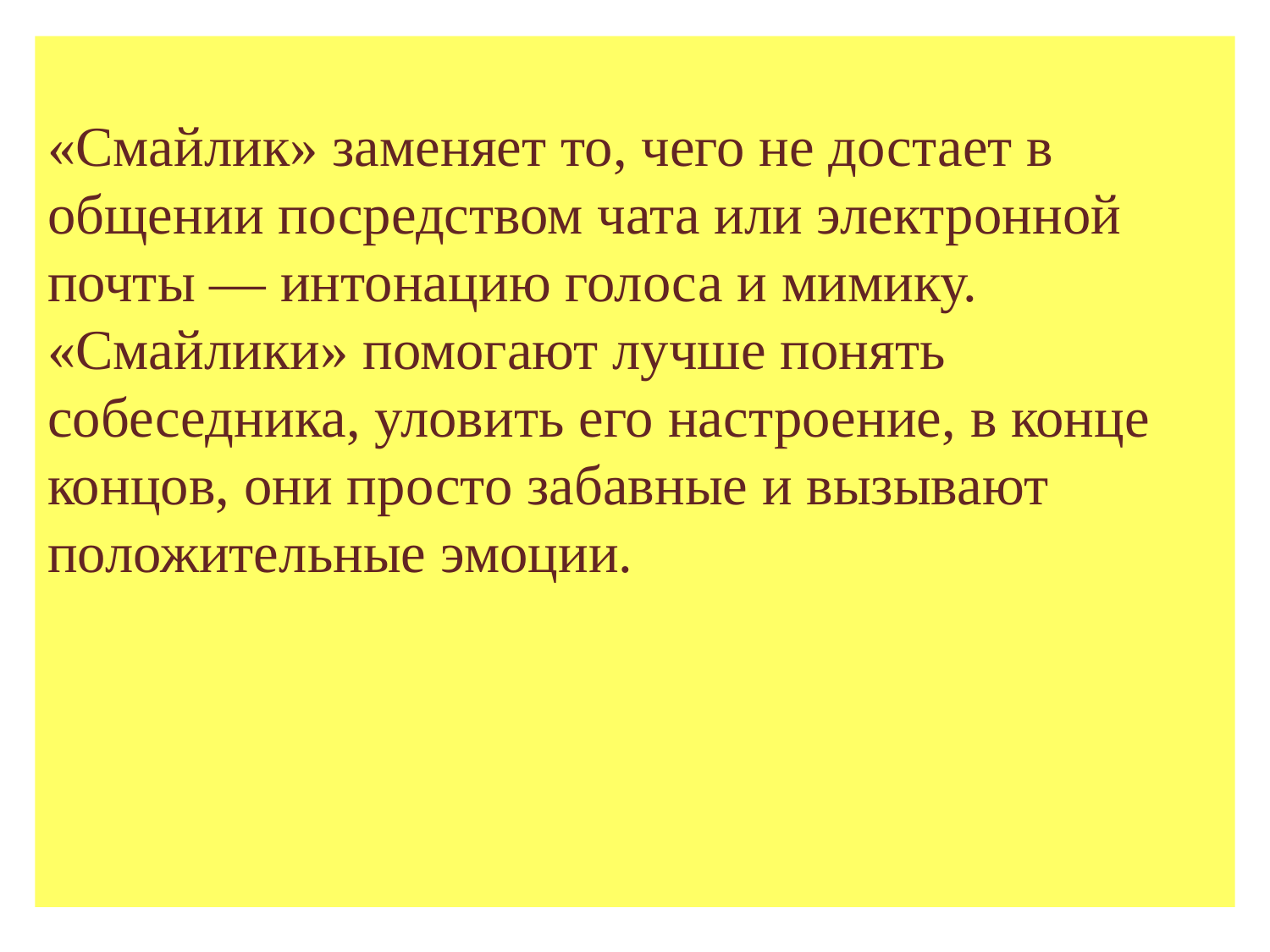

«Смайлик» заменяет то, чего не достает в общении посредством чата или электронной почты — интонацию голоса и мимику. «Смайлики» помогают лучше понять собеседника, уловить его настроение, в конце концов, они просто забавные и вызывают положительные эмоции.